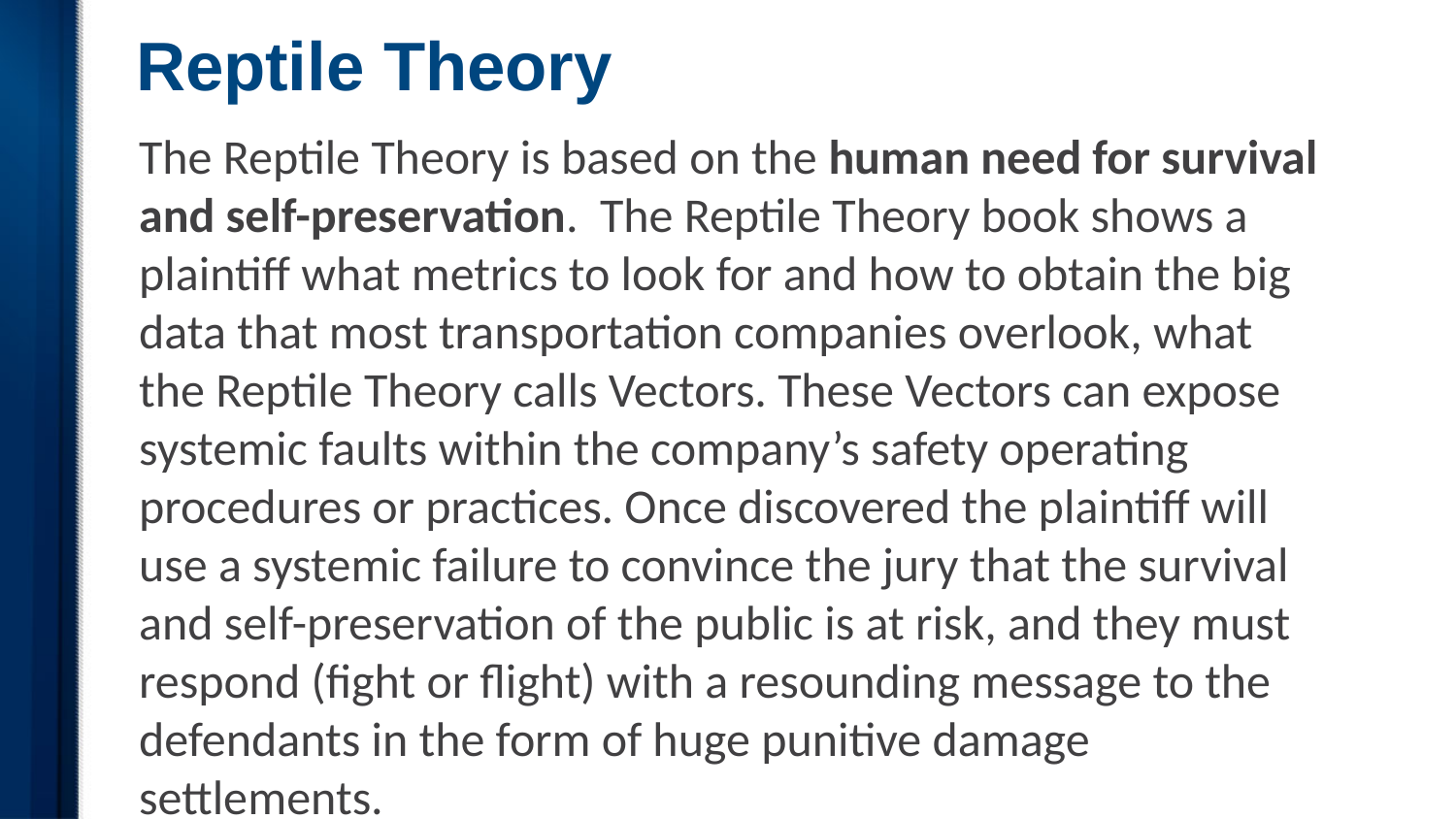

# Reptile Theory
The Reptile Theory is based on the human need for survival and self-preservation.  The Reptile Theory book shows a plaintiff what metrics to look for and how to obtain the big data that most transportation companies overlook, what the Reptile Theory calls Vectors. These Vectors can expose systemic faults within the company’s safety operating procedures or practices. Once discovered the plaintiff will use a systemic failure to convince the jury that the survival and self-preservation of the public is at risk, and they must respond (fight or flight) with a resounding message to the defendants in the form of huge punitive damage settlements.